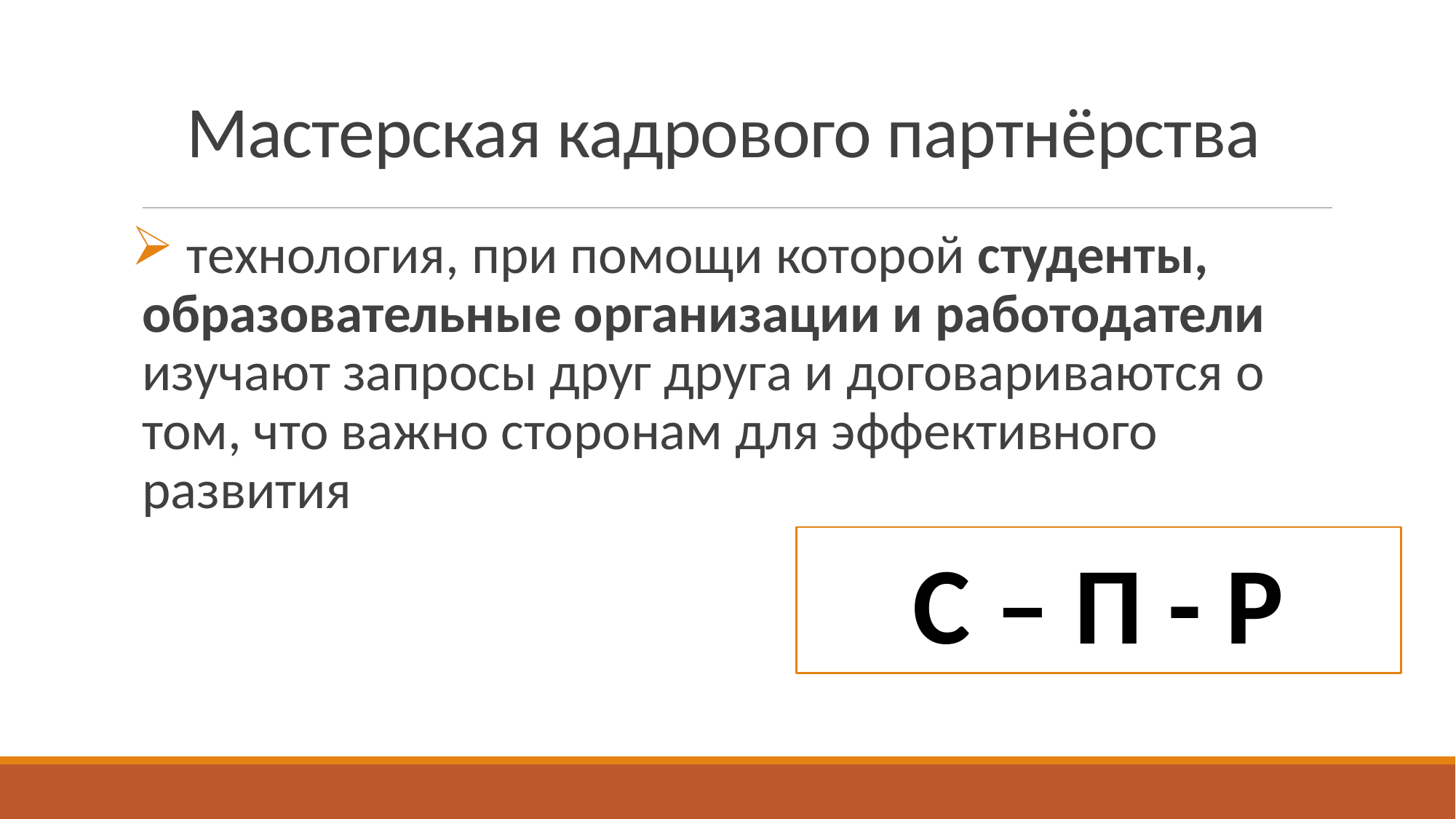

# Мастерская кадрового партнёрства
 технология, при помощи которой студенты, образовательные организации и работодатели изучают запросы друг друга и договариваются о том, что важно сторонам для эффективного развития

С – П - Р